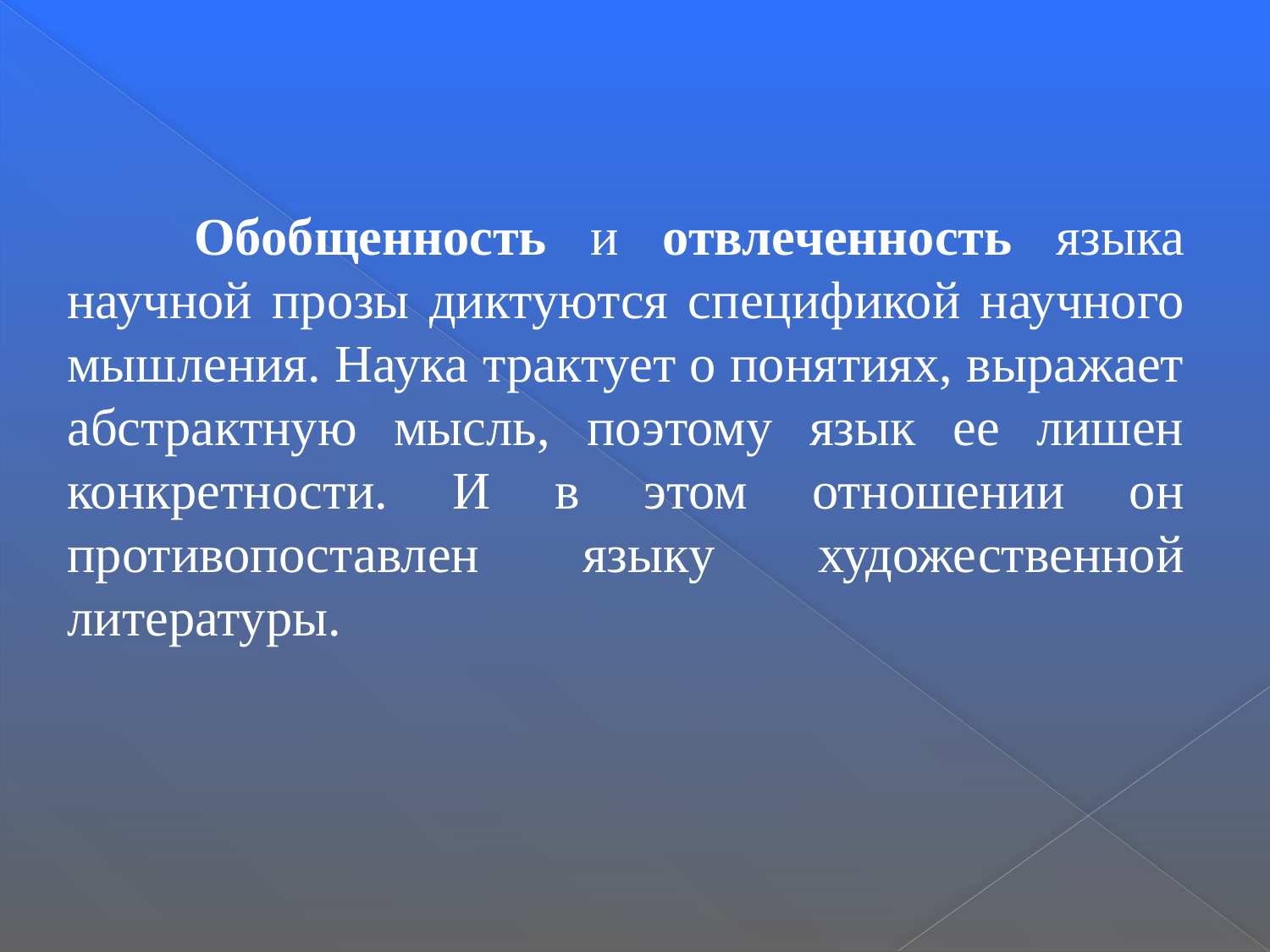

Обобщенность и отвлеченность языка научной прозы диктуются спецификой научного мышления. Наука трактует о понятиях, выражает абстрактную мысль, поэтому язык ее лишен конкретности. И в этом отношении он противопоставлен языку художественной литературы.